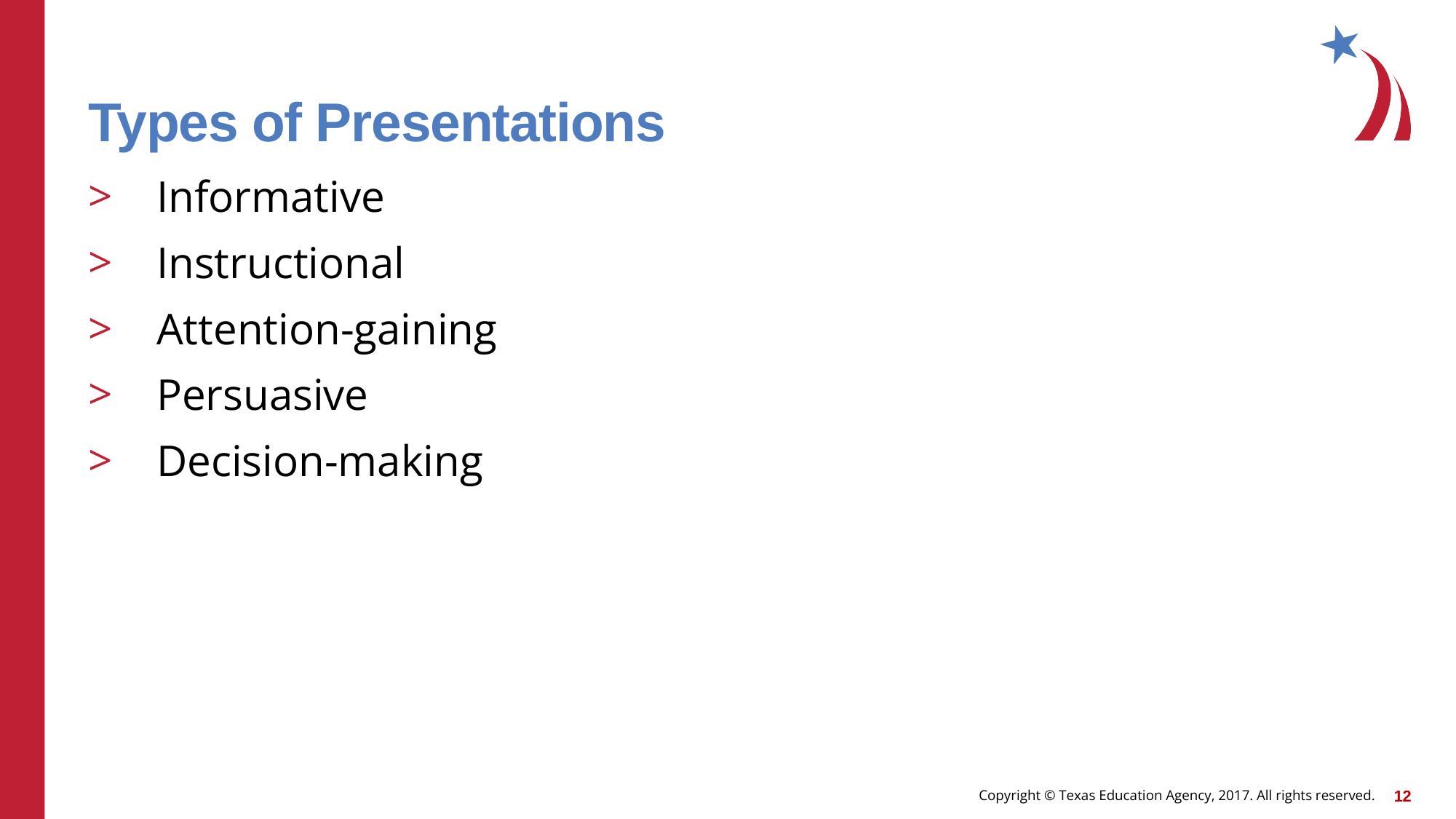

# Types of Presentations
Informative
Instructional
Attention-gaining
Persuasive
Decision-making